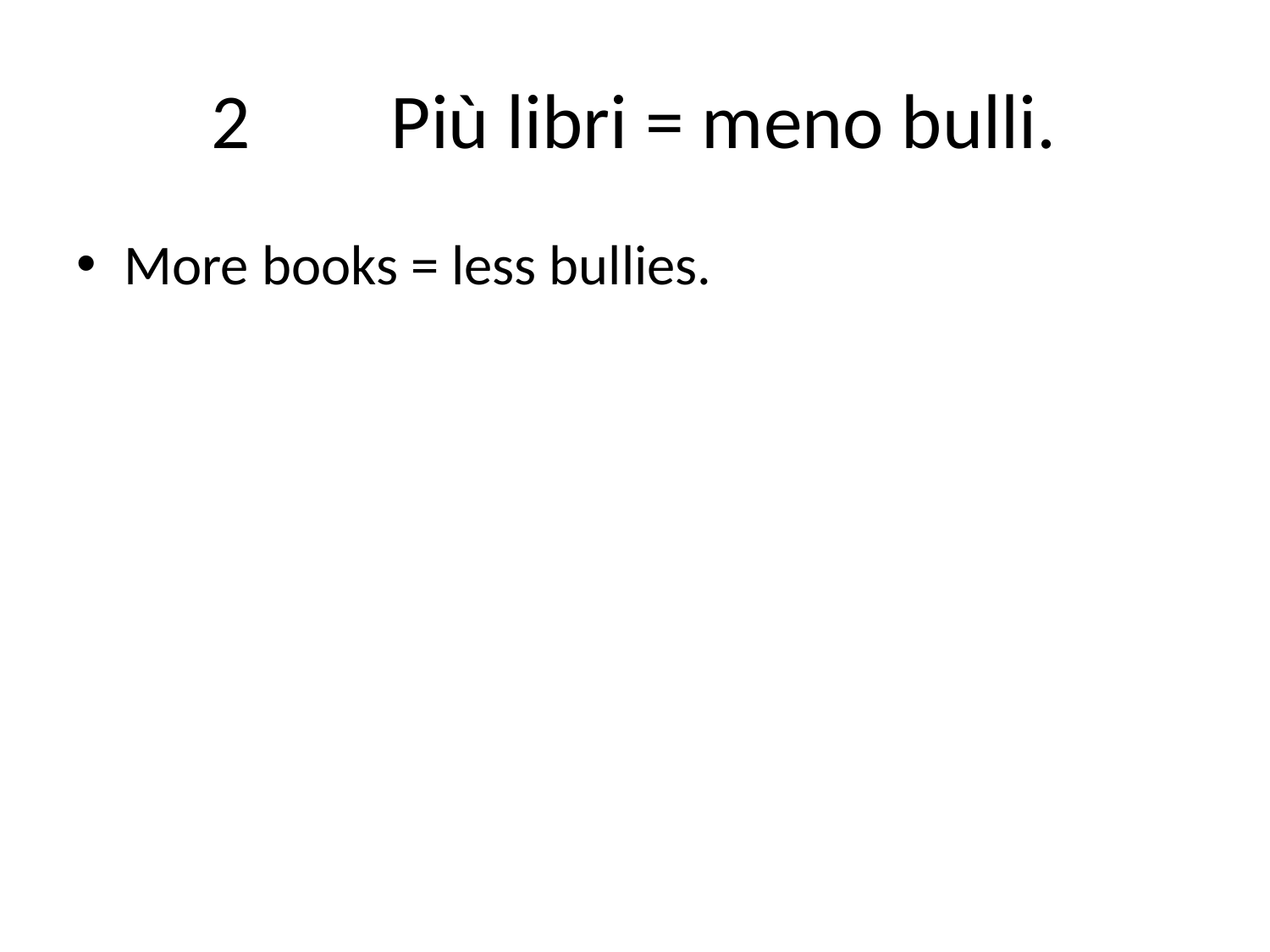

# 2        Più libri = meno bulli.
More books = less bullies.